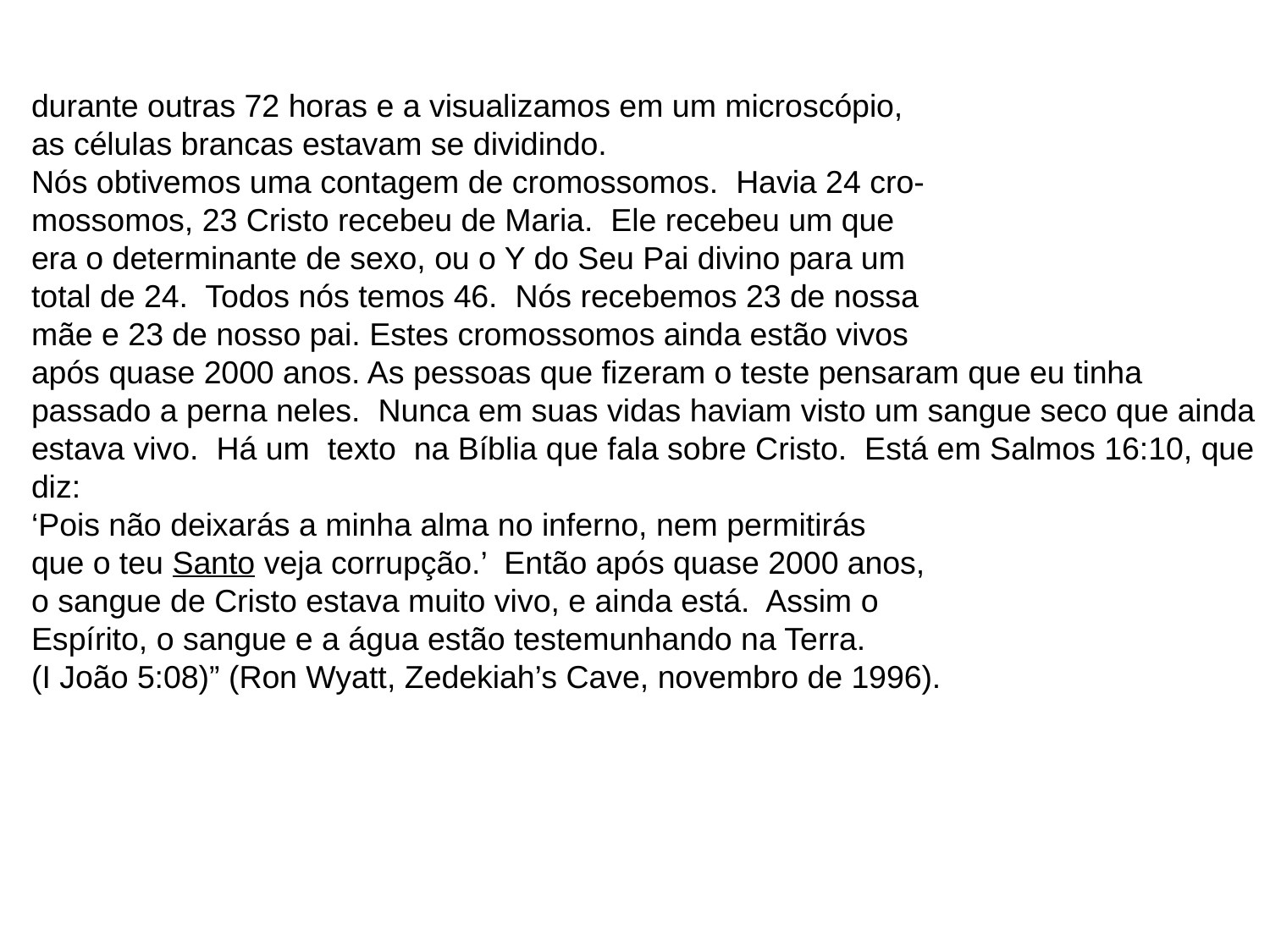

durante outras 72 horas e a visualizamos em um microscópio,
as células brancas estavam se dividindo.
Nós obtivemos uma contagem de cromossomos.  Havia 24 cro-
mossomos, 23 Cristo recebeu de Maria.  Ele recebeu um que
era o determinante de sexo, ou o Y do Seu Pai divino para um
total de 24.  Todos nós temos 46.  Nós recebemos 23 de nossa
mãe e 23 de nosso pai. Estes cromossomos ainda estão vivos
após quase 2000 anos. As pessoas que fizeram o teste pensaram que eu tinha passado a perna neles.  Nunca em suas vidas haviam visto um sangue seco que ainda estava vivo.  Há um  texto  na Bíblia que fala sobre Cristo.  Está em Salmos 16:10, que diz:
‘Pois não deixarás a minha alma no inferno, nem permitirás
que o teu Santo veja corrupção.’  Então após quase 2000 anos,
o sangue de Cristo estava muito vivo, e ainda está.  Assim o
Espírito, o sangue e a água estão testemunhando na Terra.
(I João 5:08)” (Ron Wyatt, Zedekiah’s Cave, novembro de 1996).